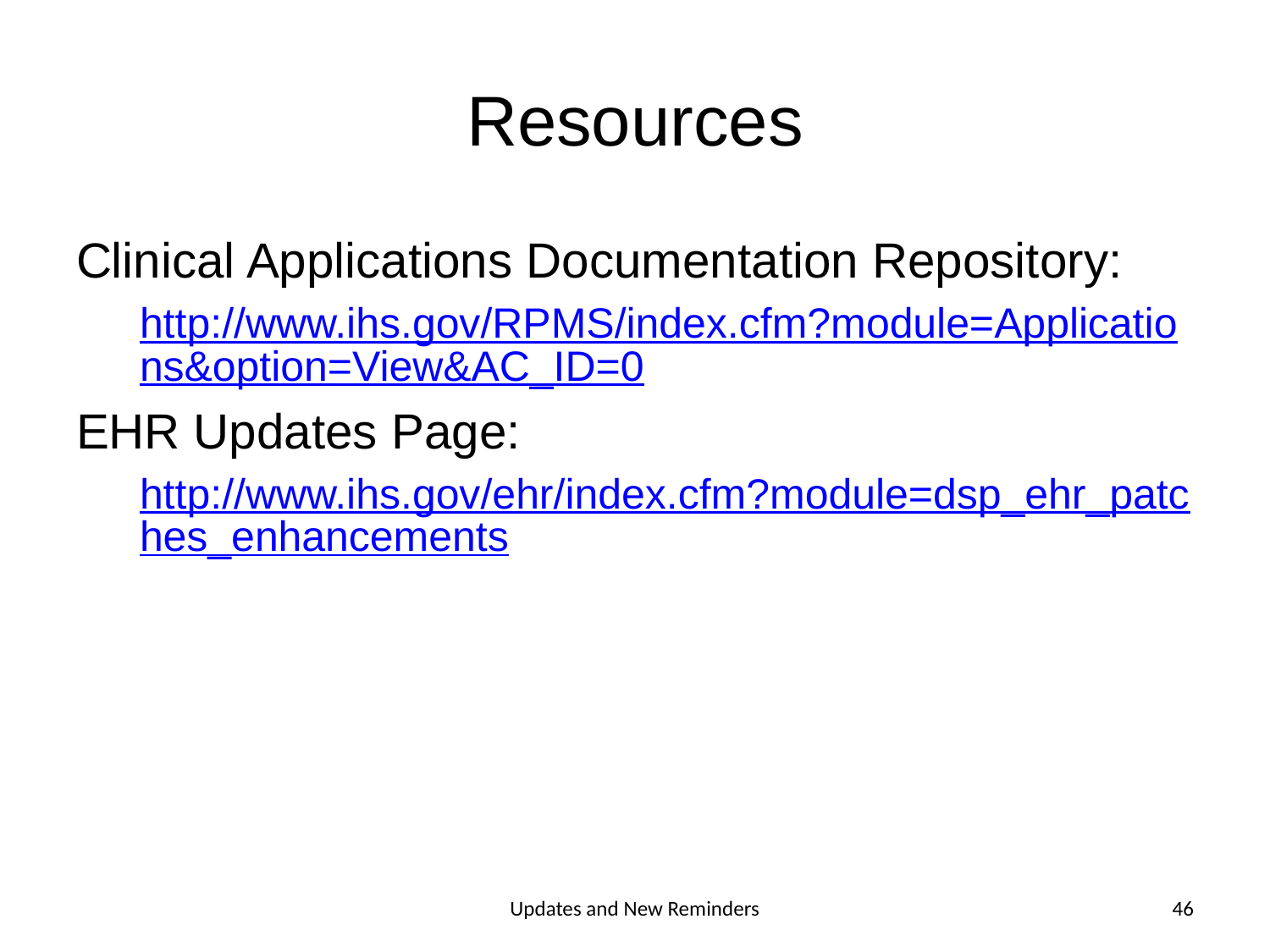

# Resources
Clinical Applications Documentation Repository:
http://www.ihs.gov/RPMS/index.cfm?module=Applications&option=View&AC_ID=0
EHR Updates Page:
http://www.ihs.gov/ehr/index.cfm?module=dsp_ehr_patches_enhancements

Updates and New Reminders
46